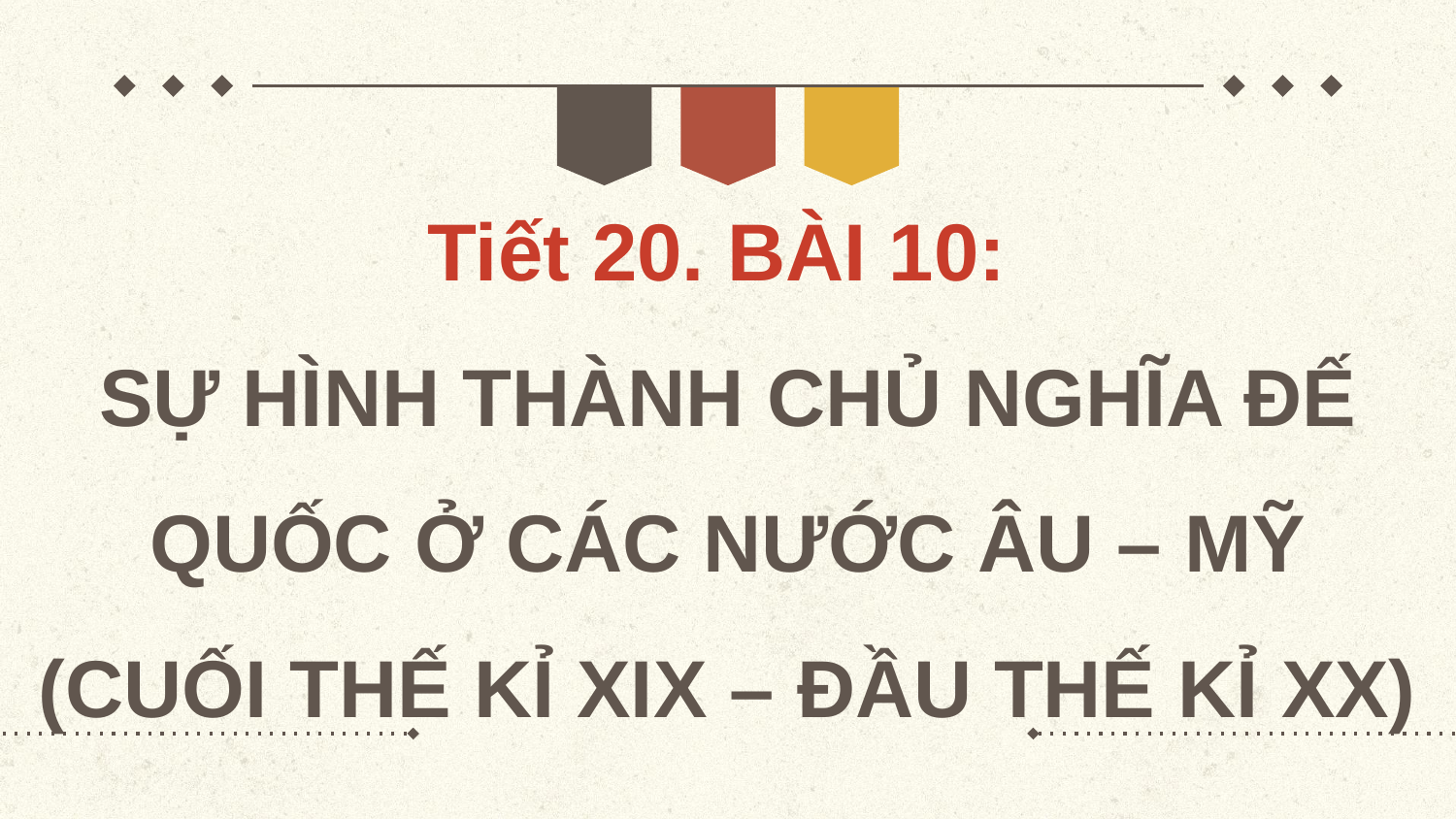

Tiết 20. BÀI 10:
SỰ HÌNH THÀNH CHỦ NGHĨA ĐẾ QUỐC Ở CÁC NƯỚC ÂU – MỸ (CUỐI THẾ KỈ XIX – ĐẦU THẾ KỈ XX)